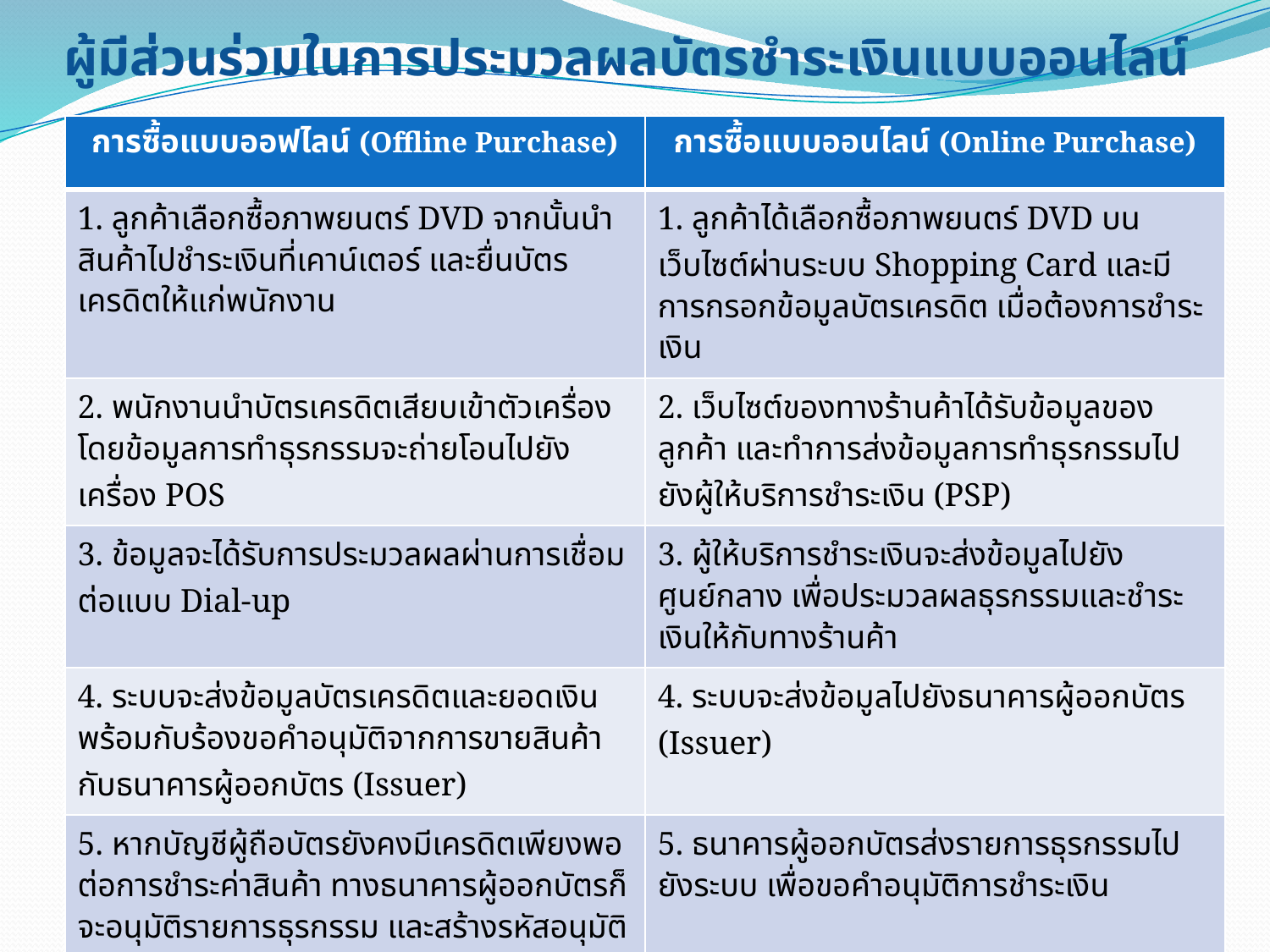

# ผู้มีส่วนร่วมในการประมวลผลบัตรชำระเงินแบบออนไลน์
| การซื้อแบบออฟไลน์ (Offline Purchase) | การซื้อแบบออนไลน์ (Online Purchase) |
| --- | --- |
| 1. ลูกค้าเลือกซื้อภาพยนตร์ DVD จากนั้นนำสินค้าไปชำระเงินที่เคาน์เตอร์ และยื่นบัตรเครดิตให้แก่พนักงาน | 1. ลูกค้าได้เลือกซื้อภาพยนตร์ DVD บนเว็บไซต์ผ่านระบบ Shopping Card และมีการกรอกข้อมูลบัตรเครดิต เมื่อต้องการชำระเงิน |
| 2. พนักงานนำบัตรเครดิตเสียบเข้าตัวเครื่อง โดยข้อมูลการทำธุรกรรมจะถ่ายโอนไปยังเครื่อง POS | 2. เว็บไซต์ของทางร้านค้าได้รับข้อมูลของลูกค้า และทำการส่งข้อมูลการทำธุรกรรมไปยังผู้ให้บริการชำระเงิน (PSP) |
| 3. ข้อมูลจะได้รับการประมวลผลผ่านการเชื่อมต่อแบบ Dial-up | 3. ผู้ให้บริการชำระเงินจะส่งข้อมูลไปยังศูนย์กลาง เพื่อประมวลผลธุรกรรมและชำระเงินให้กับทางร้านค้า |
| 4. ระบบจะส่งข้อมูลบัตรเครดิตและยอดเงิน พร้อมกับร้องขอคำอนุมัติจากการขายสินค้ากับธนาคารผู้ออกบัตร (Issuer) | 4. ระบบจะส่งข้อมูลไปยังธนาคารผู้ออกบัตร (Issuer) |
| 5. หากบัญชีผู้ถือบัตรยังคงมีเครดิตเพียงพอต่อการชำระค่าสินค้า ทางธนาคารผู้ออกบัตรก็จะอนุมัติรายการธุรกรรม และสร้างรหัสอนุมัติ แต่หากมิใช่ ทางธนาคารก็จะตอบปฏิเสธ | 5. ธนาคารผู้ออกบัตรส่งรายการธุรกรรมไปยังระบบ เพื่อขอคำอนุมัติการชำระเงิน |
| 6. ระบบจะส่งรหัสการทำธุรกรรมผ่านมายังระบบ POS | 6. ระบบจะส่งผลลัพธ์มายังผู้ให้บริการชำระเงิน |
| 7. ระบบ POS จะแสดงผลให้กับทางร้านค้ารับทราบ | 7. ผู้ให้บริการชำระเงิน จะส่งผลไปยังร้านค้า |
| 8. ร้านค้า/พนักงานแจ้งผลการทำธุรกรรมให้ลูกค้าทราบ | 8. หน้าเว็บของทางร้านค้า ตอบรับหรือปฏิเสธธุรกรรม |